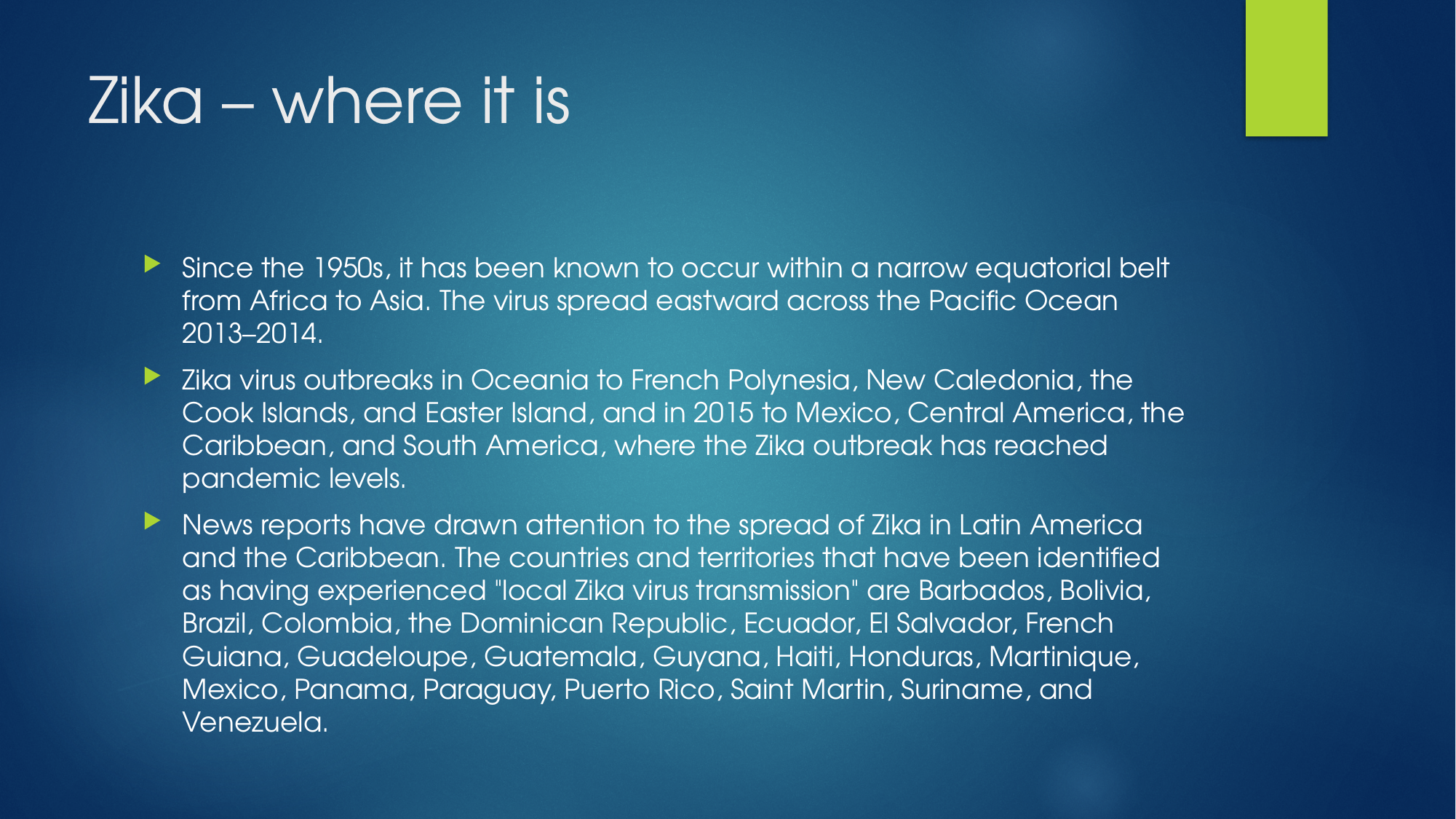

# Zika – where it is
Since the 1950s, it has been known to occur within a narrow equatorial belt from Africa to Asia. The virus spread eastward across the Pacific Ocean 2013–2014.
Zika virus outbreaks in Oceania to French Polynesia, New Caledonia, the Cook Islands, and Easter Island, and in 2015 to Mexico, Central America, the Caribbean, and South America, where the Zika outbreak has reached pandemic levels.
News reports have drawn attention to the spread of Zika in Latin America and the Caribbean. The countries and territories that have been identified as having experienced "local Zika virus transmission" are Barbados, Bolivia, Brazil, Colombia, the Dominican Republic, Ecuador, El Salvador, French Guiana, Guadeloupe, Guatemala, Guyana, Haiti, Honduras, Martinique, Mexico, Panama, Paraguay, Puerto Rico, Saint Martin, Suriname, and Venezuela.